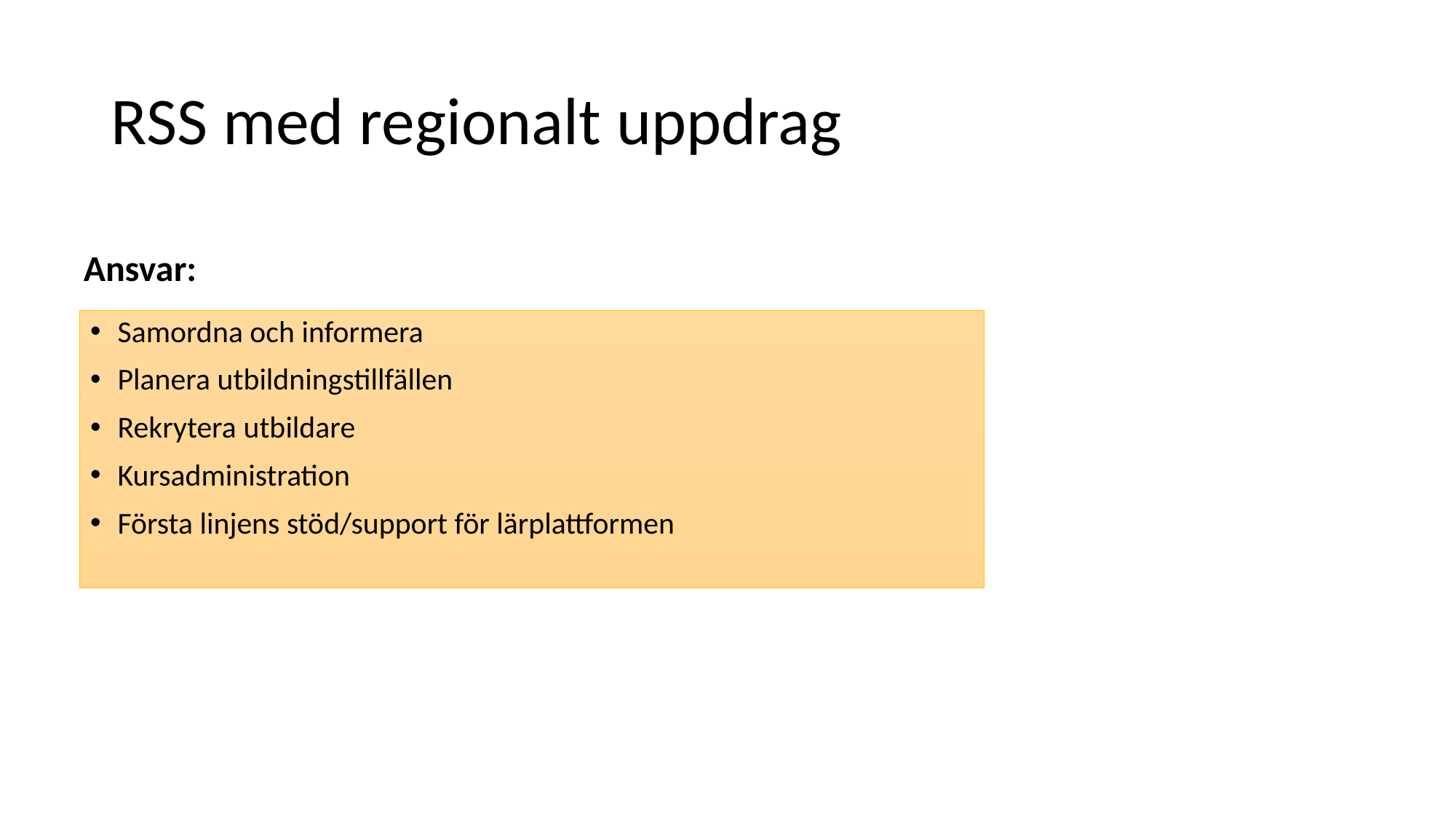

# RSS med regionalt uppdrag
Ansvar:
Samordna och informera
Planera utbildningstillfällen
Rekrytera utbildare
Kursadministration
Första linjens stöd/support för lärplattformen